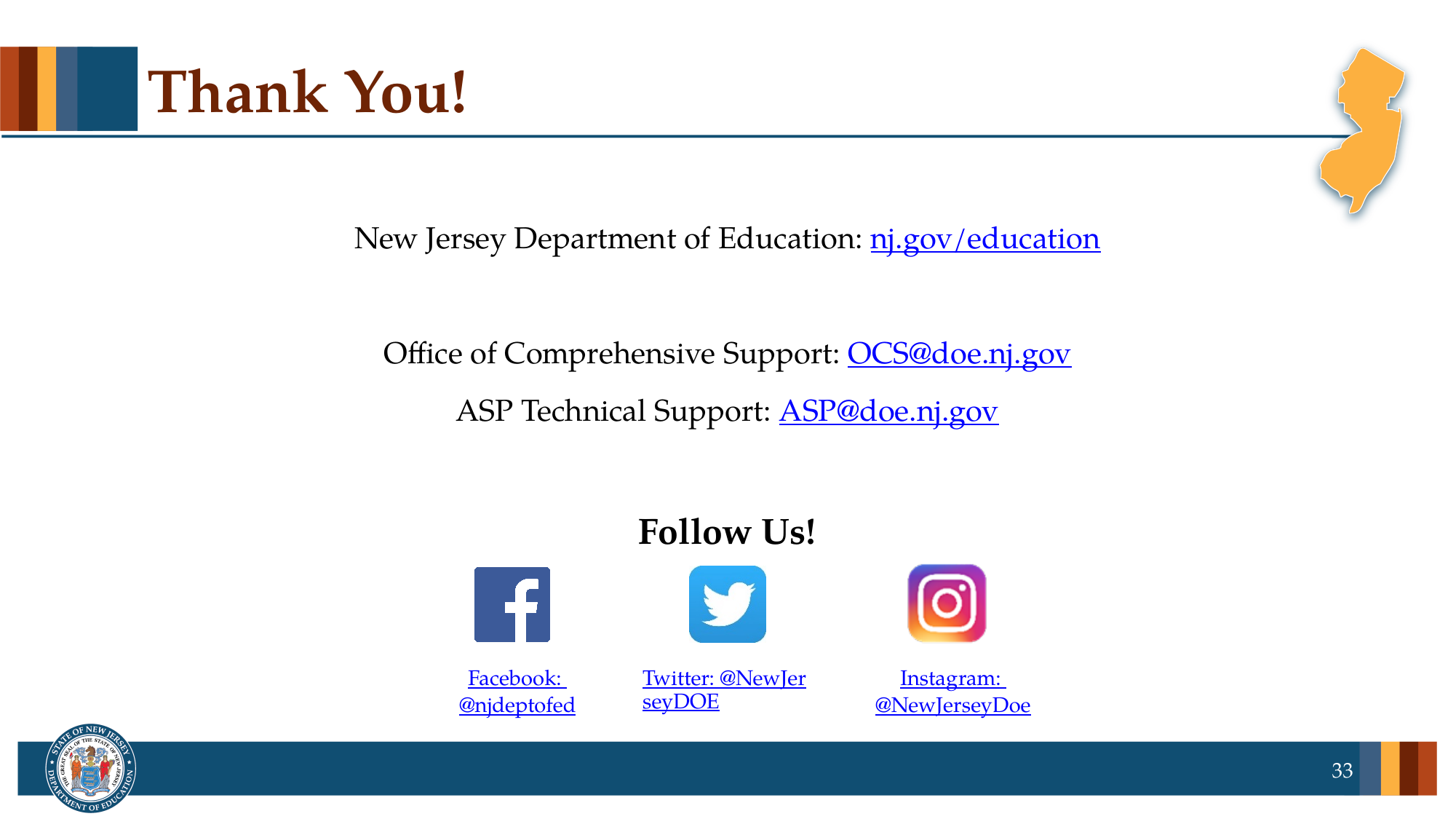

# Thank You!
New Jersey Department of Education: nj.gov/education

Office of Comprehensive Support: OCS@doe.nj.gov
ASP Technical Support: ASP@doe.nj.gov

Follow Us!
Facebook:
@njdeptofed
Twitter: @NewJerseyDOE
Instagram:
@NewJerseyDoe
33